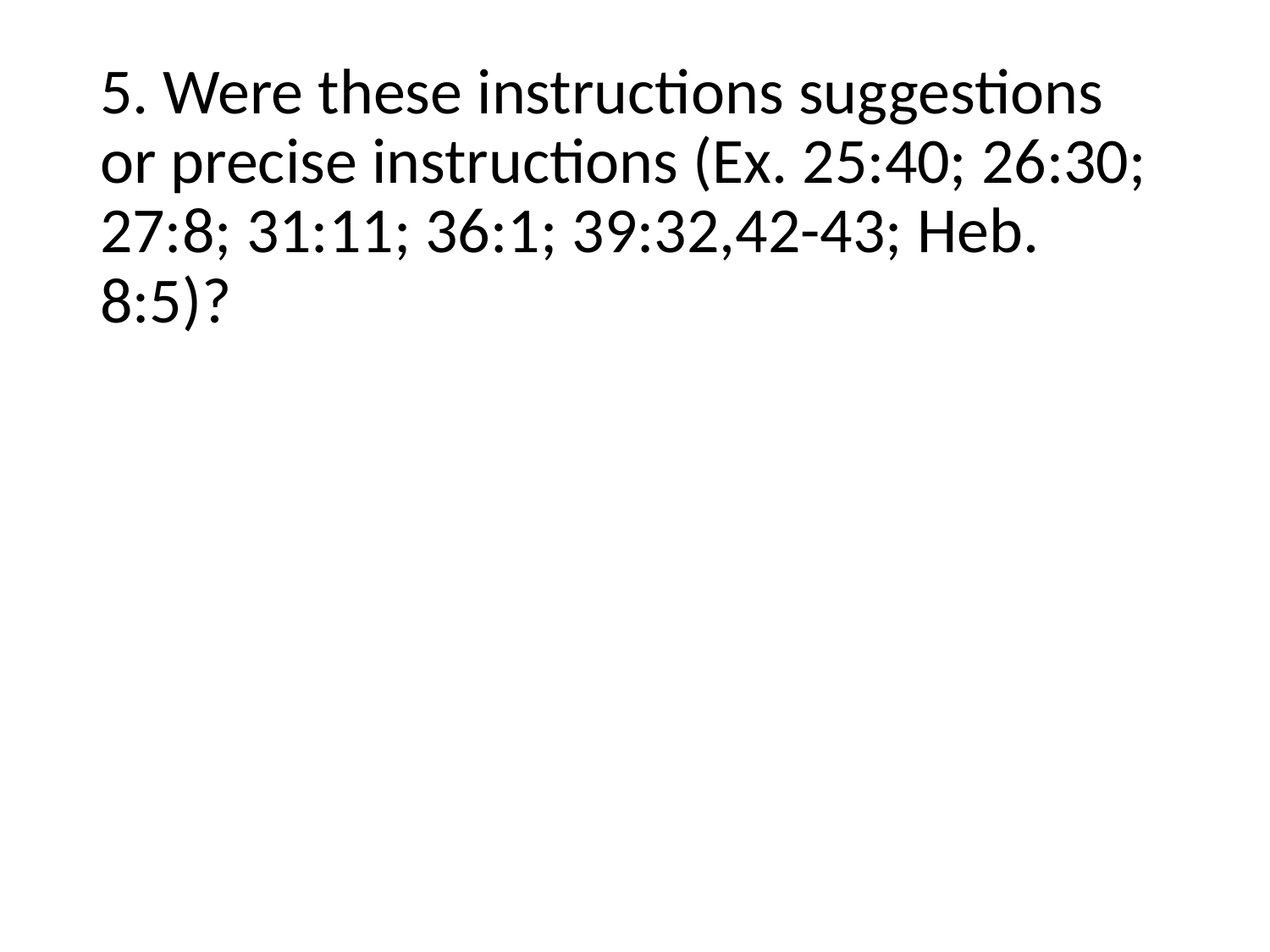

# 5. Were these instructions suggestions or precise instructions (Ex. 25:40; 26:30; 27:8; 31:11; 36:1; 39:32,42-43; Heb. 8:5)?